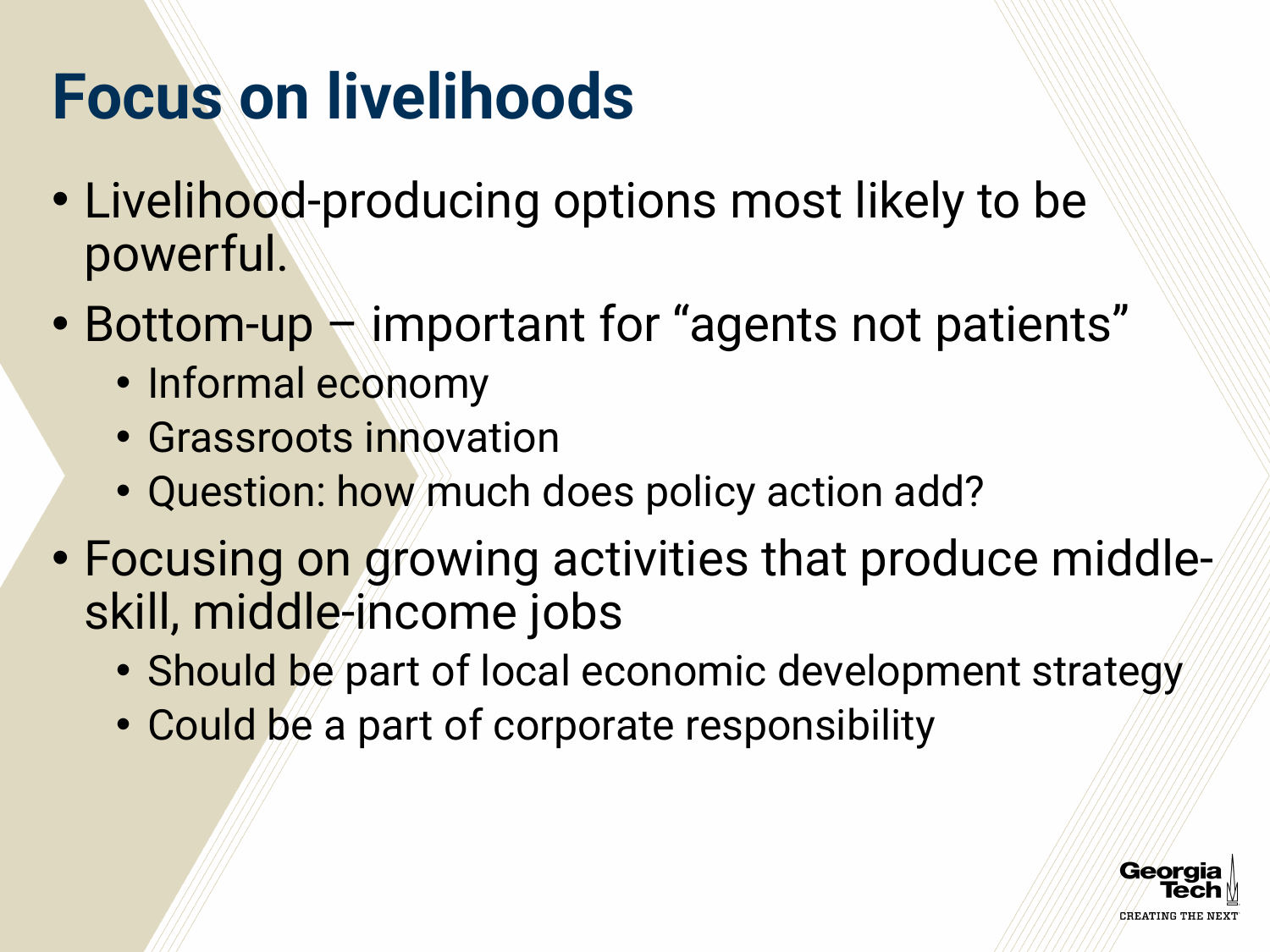

# Focus on livelihoods
Livelihood-producing options most likely to be powerful.
Bottom-up – important for “agents not patients”
Informal economy
Grassroots innovation
Question: how much does policy action add?
Focusing on growing activities that produce middle-skill, middle-income jobs
Should be part of local economic development strategy
Could be a part of corporate responsibility